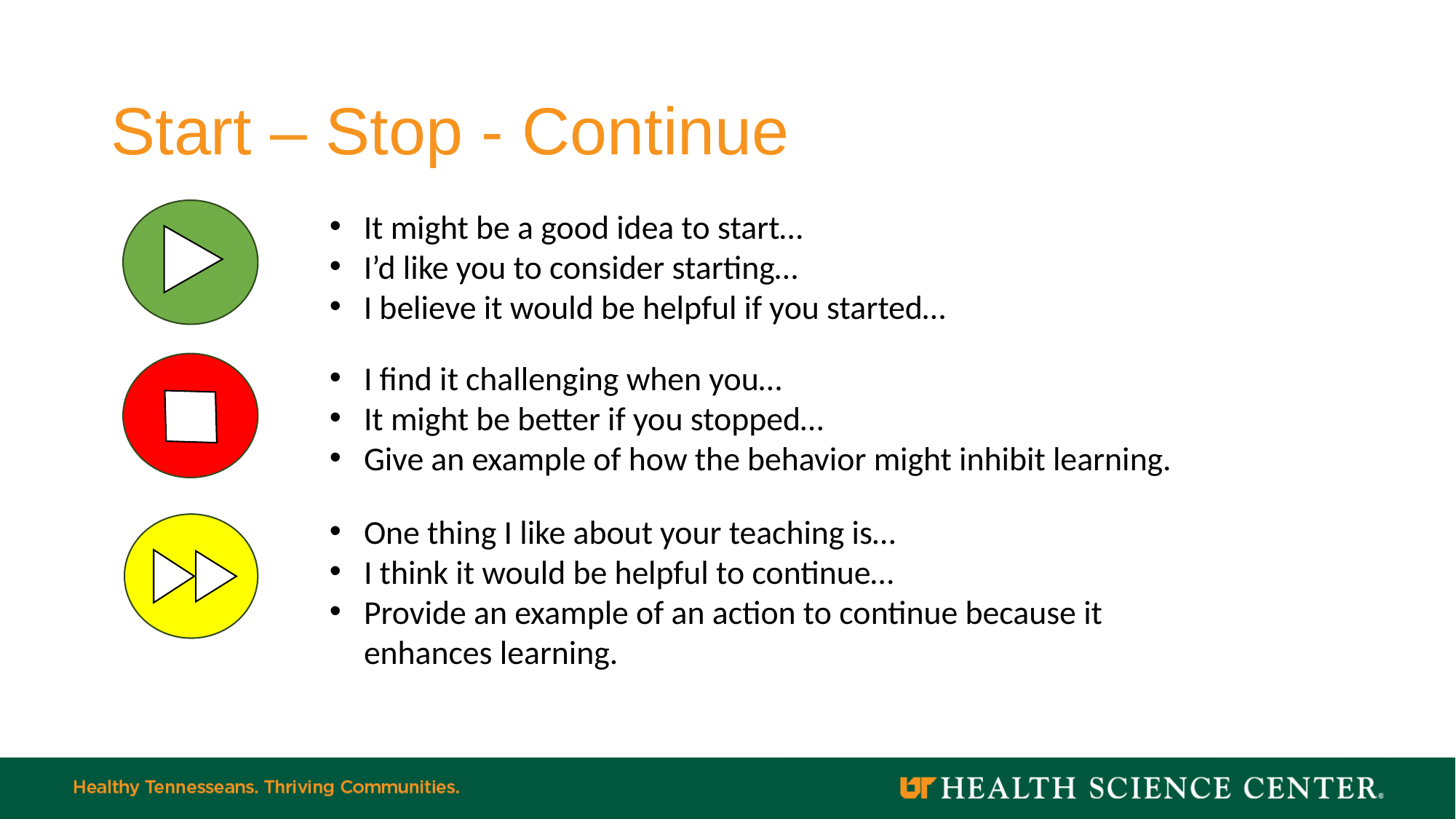

# Start – Stop - Continue

It might be a good idea to start…
I’d like you to consider starting…
I believe it would be helpful if you started…

I find it challenging when you…
It might be better if you stopped…
Give an example of how the behavior might inhibit learning.

One thing I like about your teaching is…
I think it would be helpful to continue…
Provide an example of an action to continue because it enhances learning.